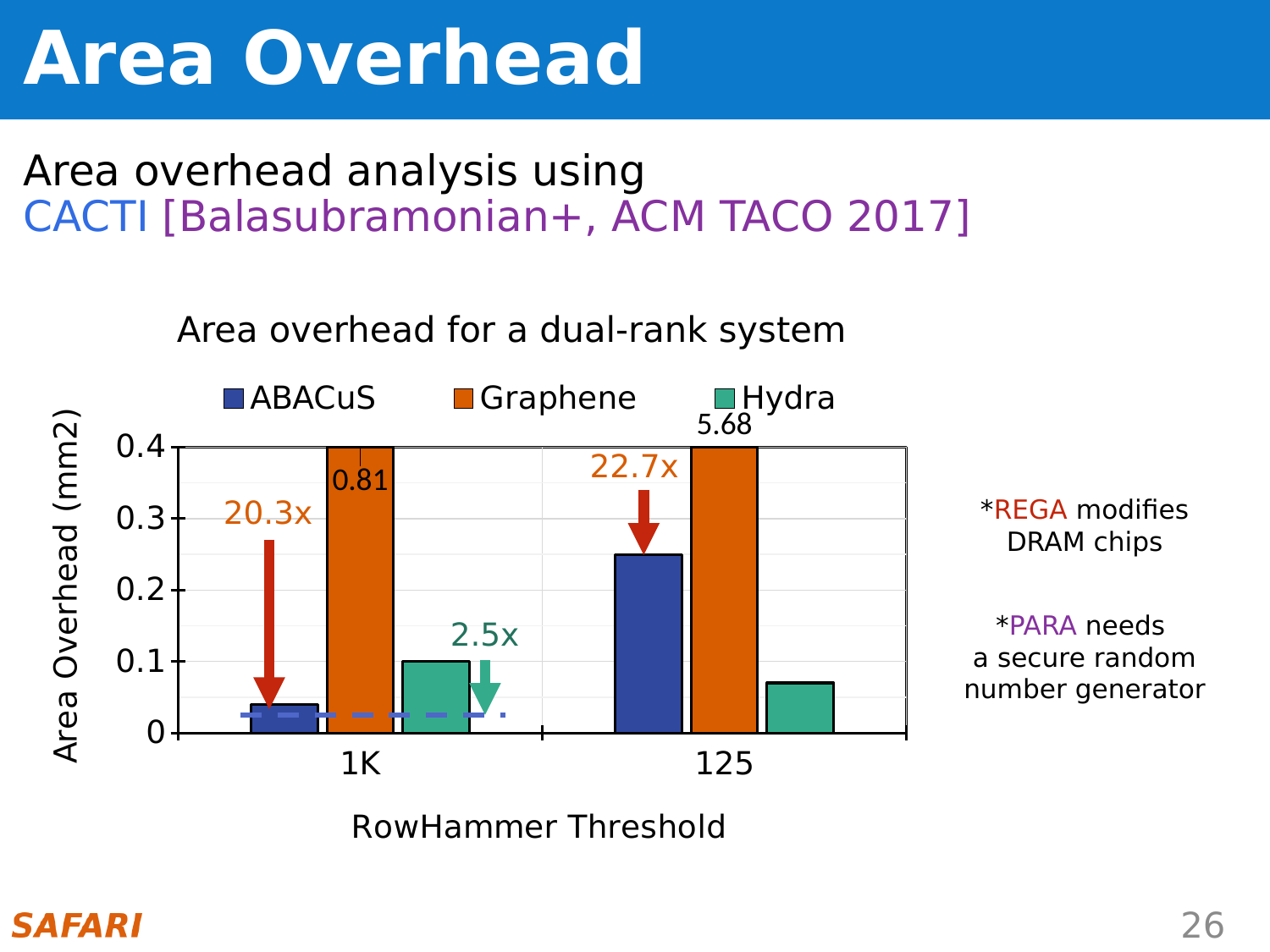

# Area Overhead
Area overhead analysis using
CACTI [Balasubramonian+, ACM TACO 2017]
Area overhead for a dual-rank system

### Chart

| Category | ABACuS | Graphene | Hydra |
|---|---|---|---|
| 1K | 0.04 | 0.81 | 0.1 |
| 125 | 0.25 | 5.68 | 0.07 |
22.7x
20.3x
*REGA modifies DRAM chips
*PARA needs
a secure random number generator
2.5x